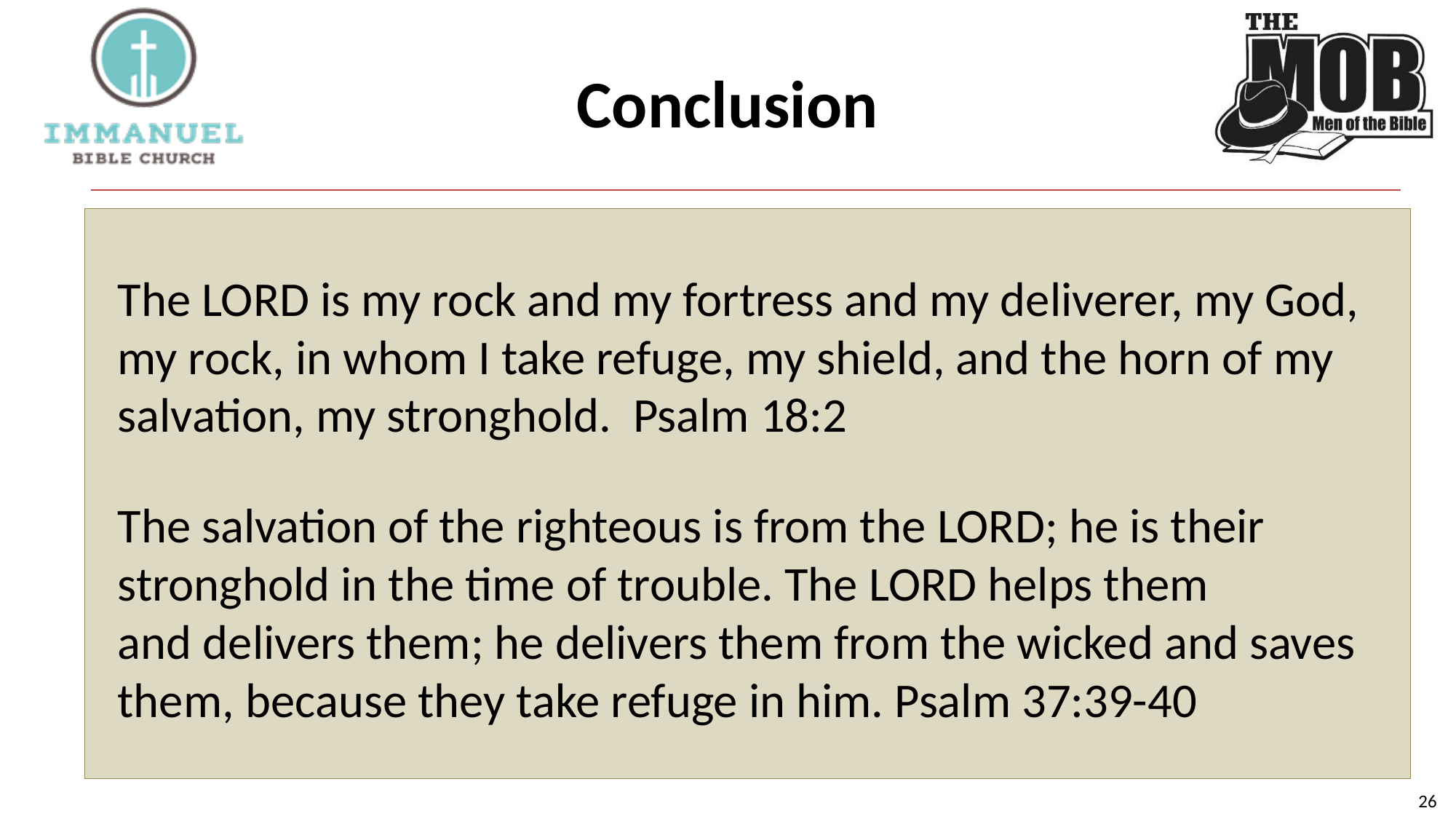

# Conclusion

The LORD is my rock and my fortress and my deliverer, my God, my rock, in whom I take refuge, my shield, and the horn of my salvation, my stronghold.  Psalm 18:2

The salvation of the righteous is from the Lord; he is their stronghold in the time of trouble. The Lord helps them and delivers them; he delivers them from the wicked and saves them, because they take refuge in him. Psalm 37:39-40

26